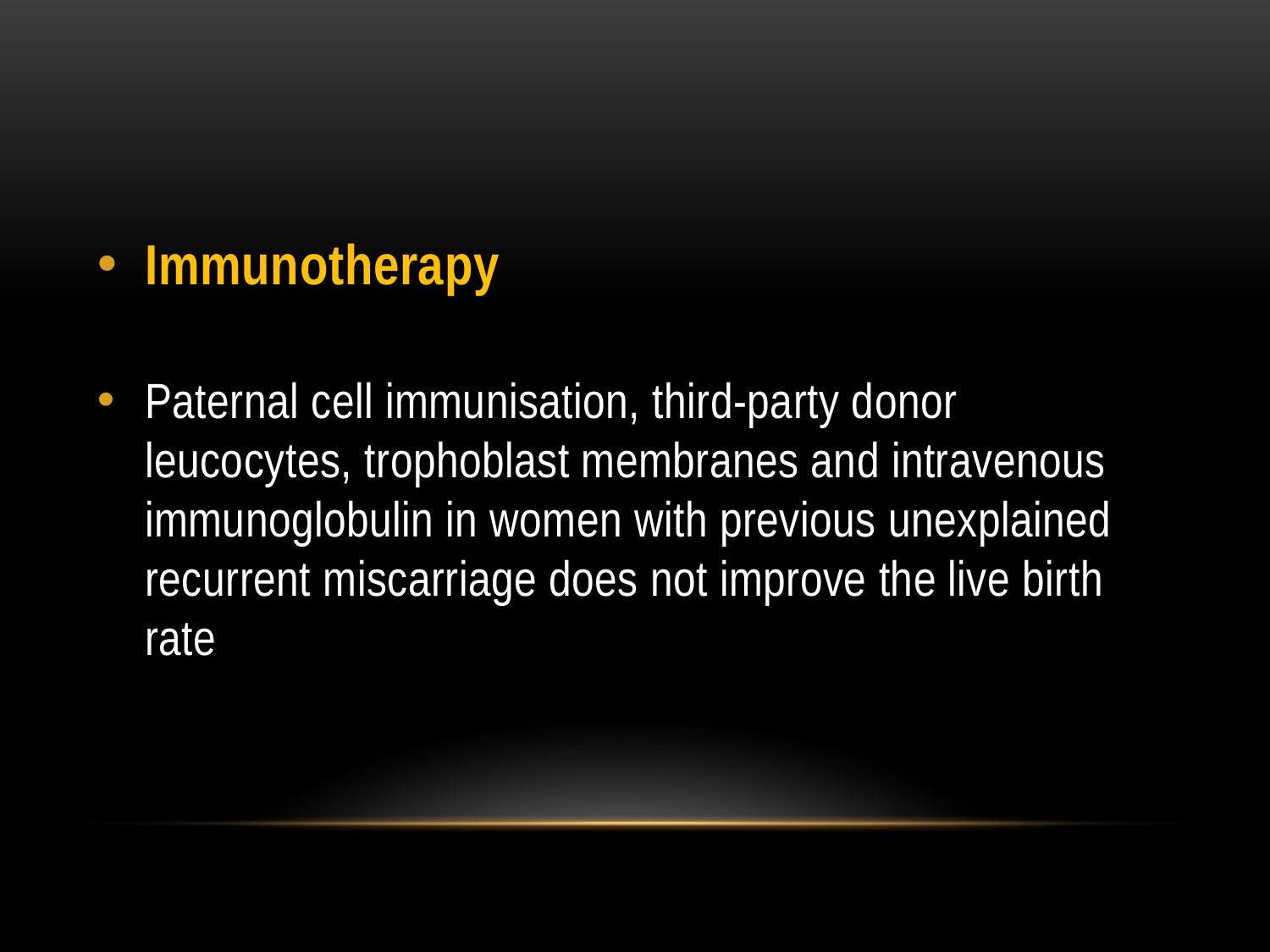

#
Immunotherapy

Paternal cell immunisation, third-party donor leucocytes, trophoblast membranes and intravenous immunoglobulin in women with previous unexplained recurrent miscarriage does not improve the live birth rate